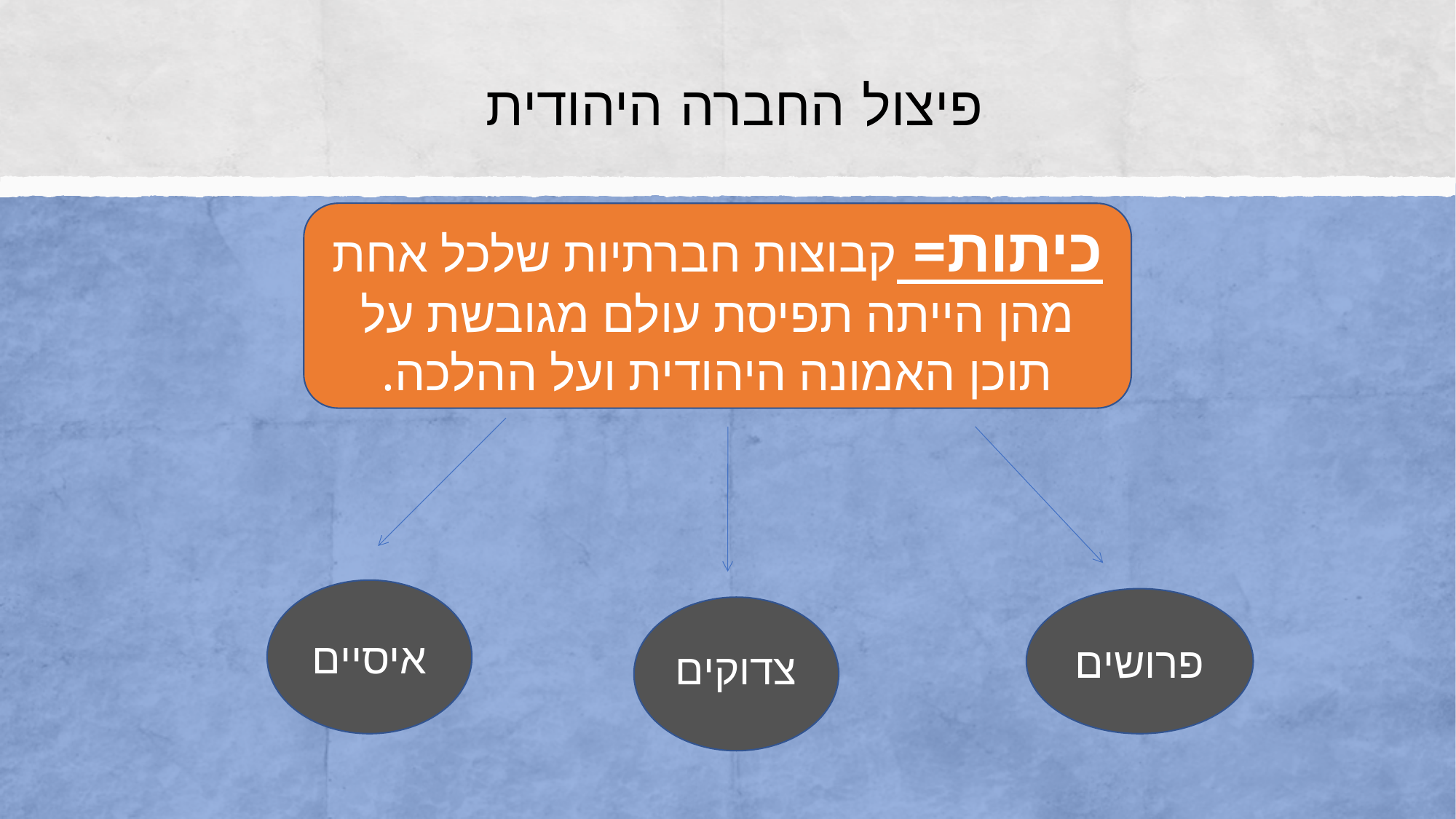

# פיצול החברה היהודית
כיתות= קבוצות חברתיות שלכל אחת מהן הייתה תפיסת עולם מגובשת על תוכן האמונה היהודית ועל ההלכה.

איסיים
פרושים

צדוקים